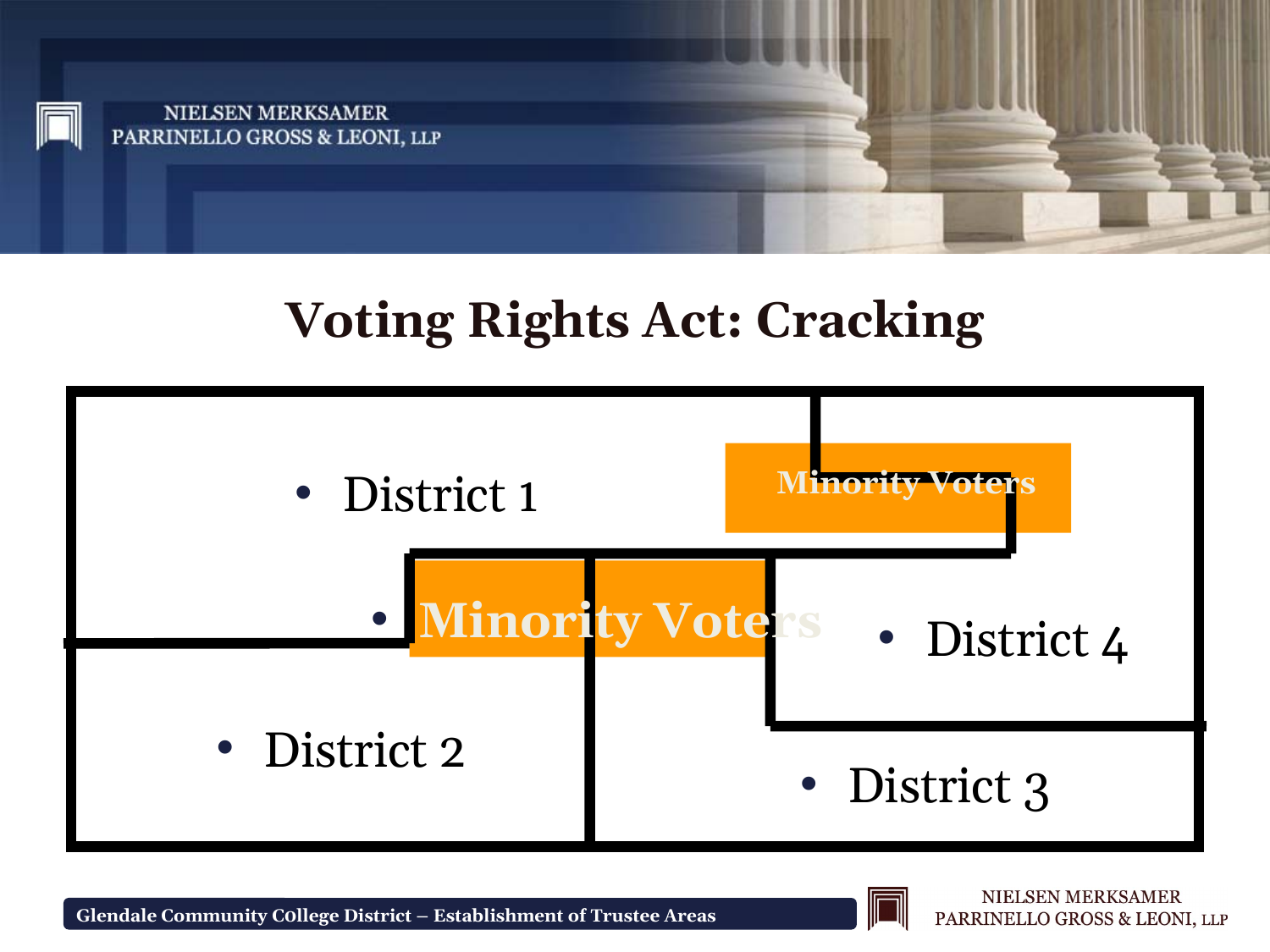

# Voting Rights Act: Cracking

District 1

Minority Voters
District 4

District 2

District 3
Minority Voters
Glendale Community C0llege District – Establishment of Trustee Areas